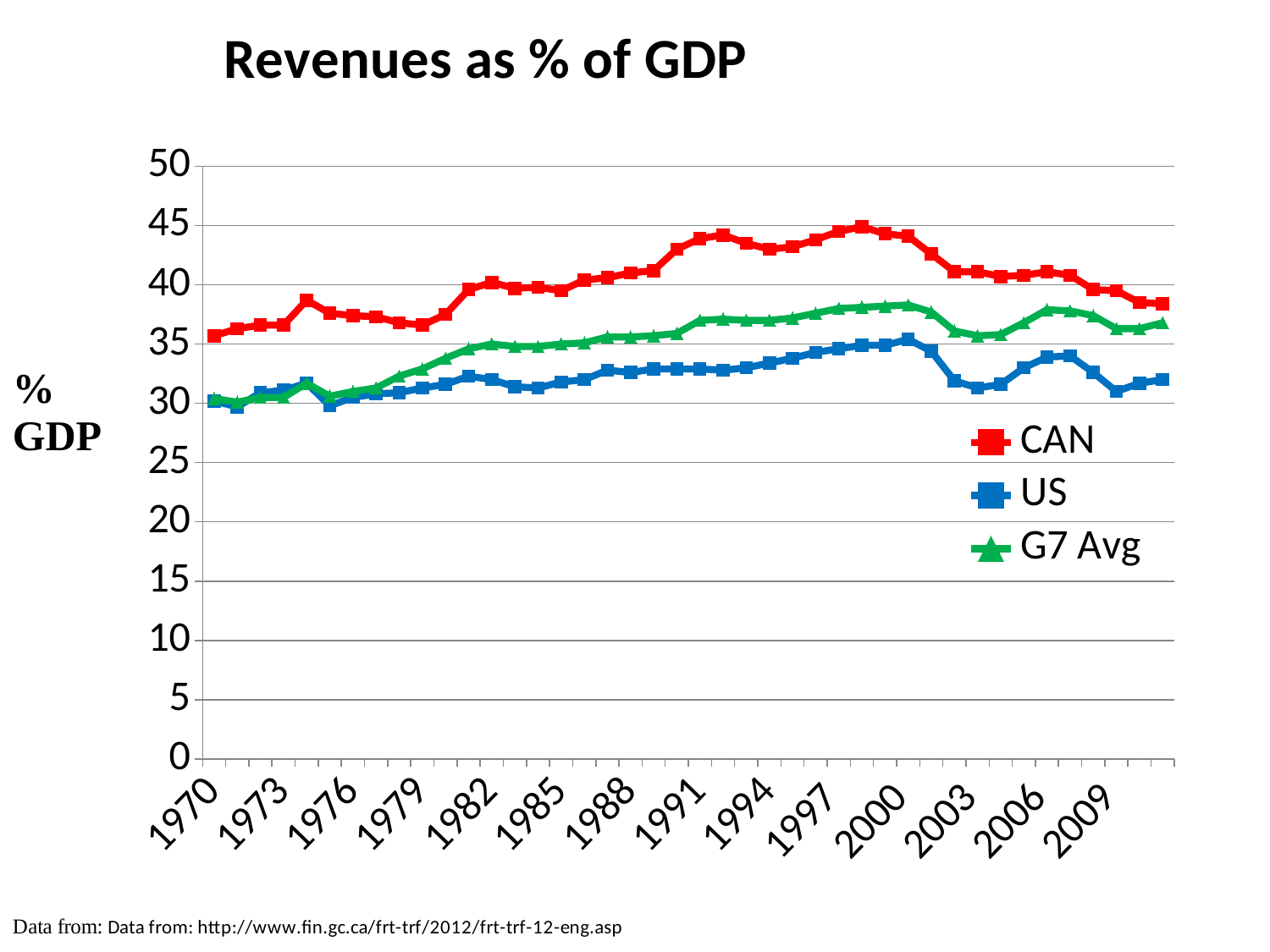

### Chart

| Category | CAN | US | G7 Avg |
|---|---|---|---|
| 1970 | 35.7 | 30.2 | 30.4 |
| 1971 | 36.300000000000004 | 29.7 | 30.1 |
| 1972 | 36.6 | 30.9 | 30.5 |
| 1973 | 36.6 | 31.1 | 30.5 |
| 1974 | 38.7 | 31.7 | 31.7 |
| 1975 | 37.6 | 29.8 | 30.6 |
| 1976 | 37.4 | 30.5 | 31.0 |
| 1977 | 37.300000000000004 | 30.8 | 31.3 |
| 1978 | 36.800000000000004 | 30.9 | 32.300000000000004 |
| 1979 | 36.6 | 31.3 | 32.9 |
| 1980 | 37.5 | 31.6 | 33.800000000000004 |
| 1981 | 39.6 | 32.300000000000004 | 34.6 |
| 1982 | 40.2 | 32.0 | 35.0 |
| 1983 | 39.7 | 31.4 | 34.800000000000004 |
| 1984 | 39.800000000000004 | 31.3 | 34.800000000000004 |
| 1985 | 39.5 | 31.8 | 35.0 |
| 1986 | 40.4 | 32.0 | 35.1 |
| 1987 | 40.6 | 32.800000000000004 | 35.6 |
| 1988 | 41.0 | 32.6 | 35.6 |
| 1989 | 41.2 | 32.9 | 35.7 |
| 1990 | 43.0 | 32.9 | 35.9 |
| 1991 | 43.9 | 32.9 | 37.0 |
| 1992 | 44.2 | 32.800000000000004 | 37.1 |
| 1993 | 43.5 | 33.0 | 37.0 |
| 1994 | 43.0 | 33.4 | 37.0 |
| 1995 | 43.2 | 33.800000000000004 | 37.2 |
| 1996  | 43.8 | 34.300000000000004 | 37.6 |
| 1997  | 44.5 | 34.6 | 38.0 |
| 1998  | 44.9 | 34.9 | 38.1 |
| 1999  | 44.3 | 34.9 | 38.2 |
| 2000  | 44.1 | 35.4 | 38.300000000000004 |
| 2001  | 42.6 | 34.4 | 37.7 |
| 2002  | 41.1 | 31.9 | 36.1 |
| 2003  | 41.1 | 31.3 | 35.7 |
| 2004  | 40.7 | 31.6 | 35.800000000000004 |
| 2005  | 40.800000000000004 | 33.0 | 36.800000000000004 |
| 2006  | 41.1 | 33.9 | 37.9 |
| 2007  | 40.800000000000004 | 34.0 | 37.800000000000004 |
| 2008  | 39.6 | 32.6 | 37.4 |
| 2009  | 39.5 | 31.0 | 36.300000000000004 |
| 2010  | 38.5 | 31.7 | 36.300000000000004 |
| 2011  | 38.4 | 32.0 | 36.800000000000004 |